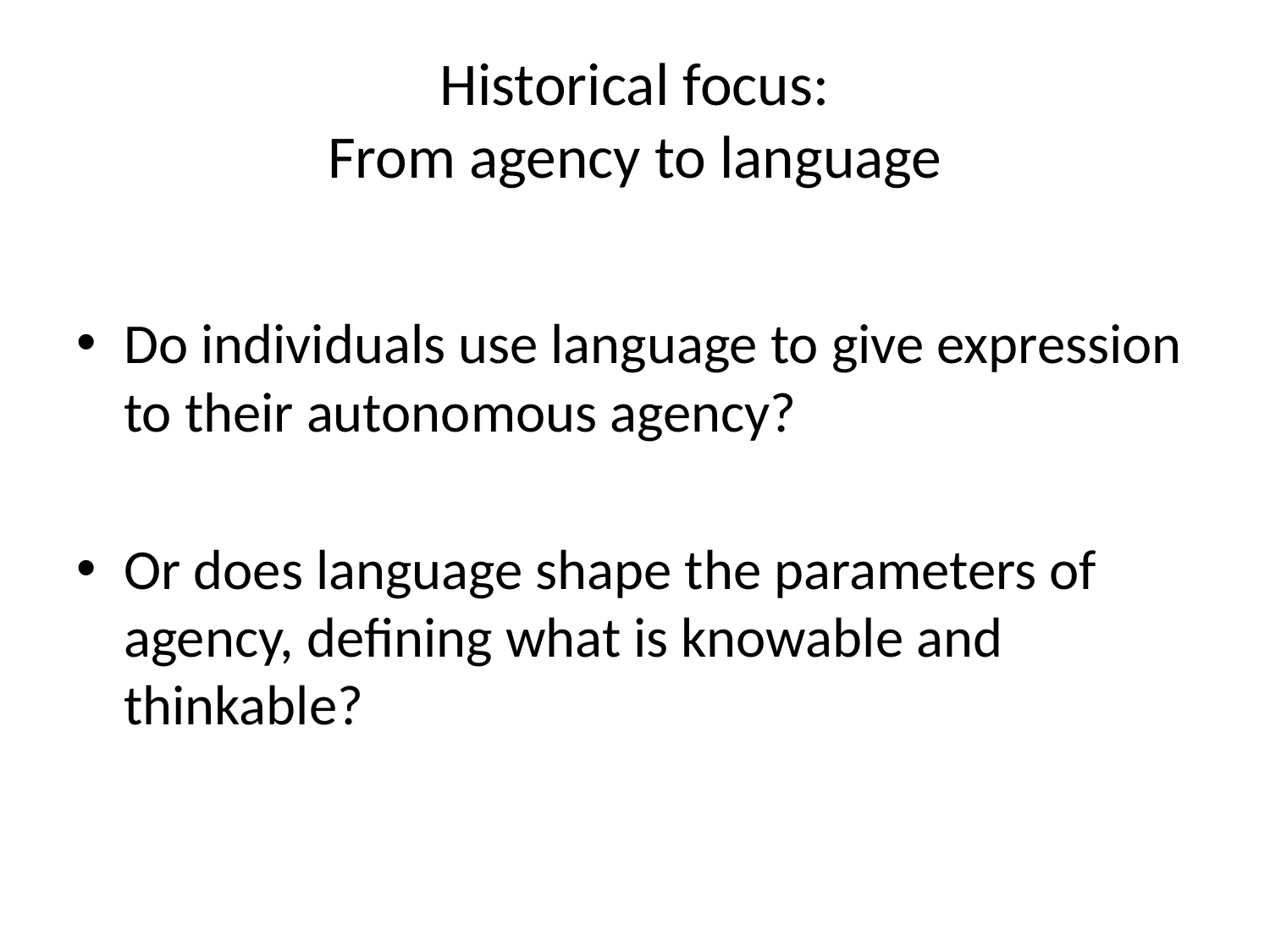

# Historical focus: From agency to language

Do individuals use language to give expression to their autonomous agency?

Or does language shape the parameters of agency, defining what is knowable and thinkable?